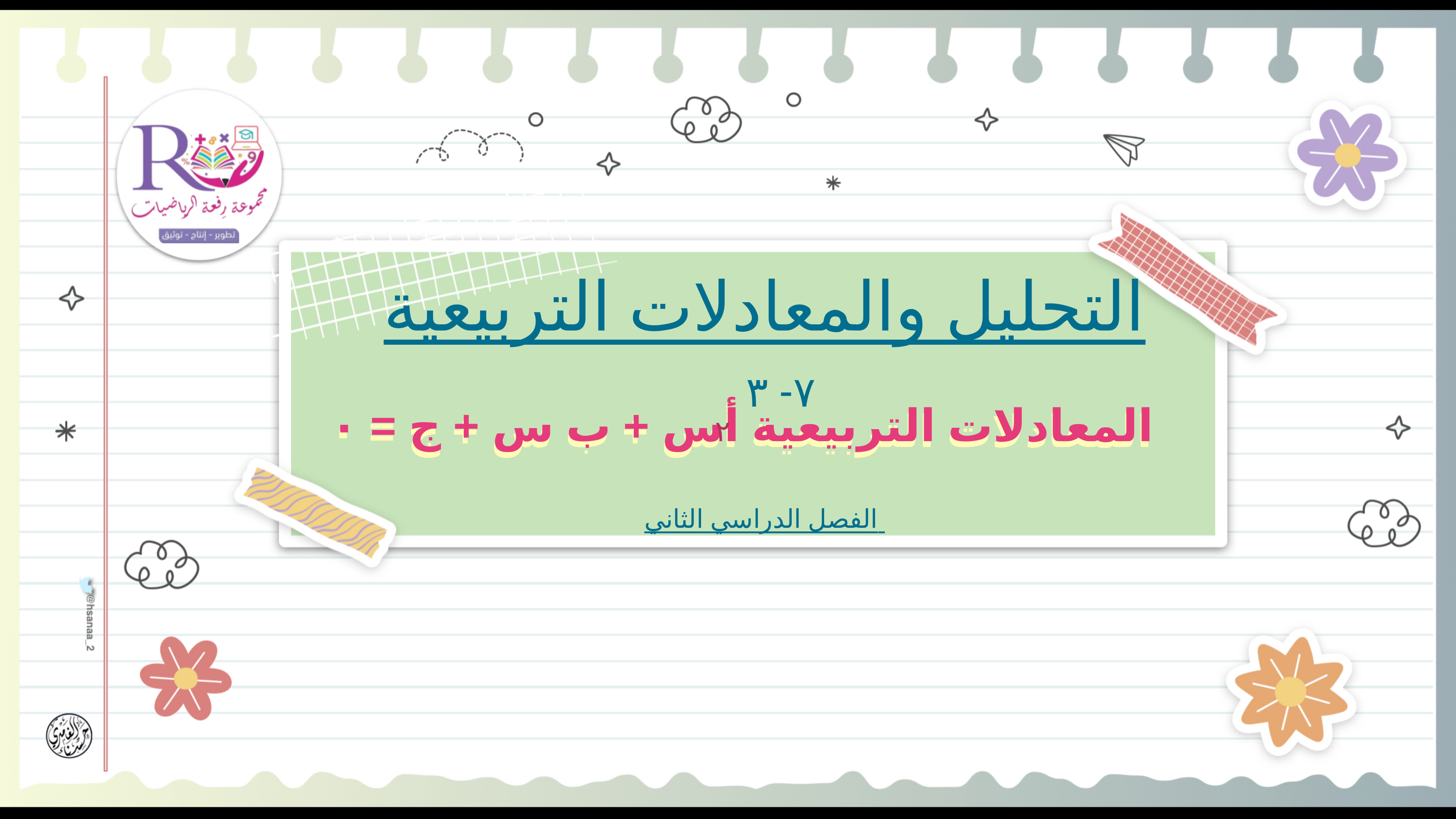

التحليل والمعادلات التربيعية
المعادلات التربيعية أس + ب س + ج = ٠
المعادلات التربيعية أس + ب س + ج = ٠
٢
٧- ٣
الفصل الدراسي الثاني